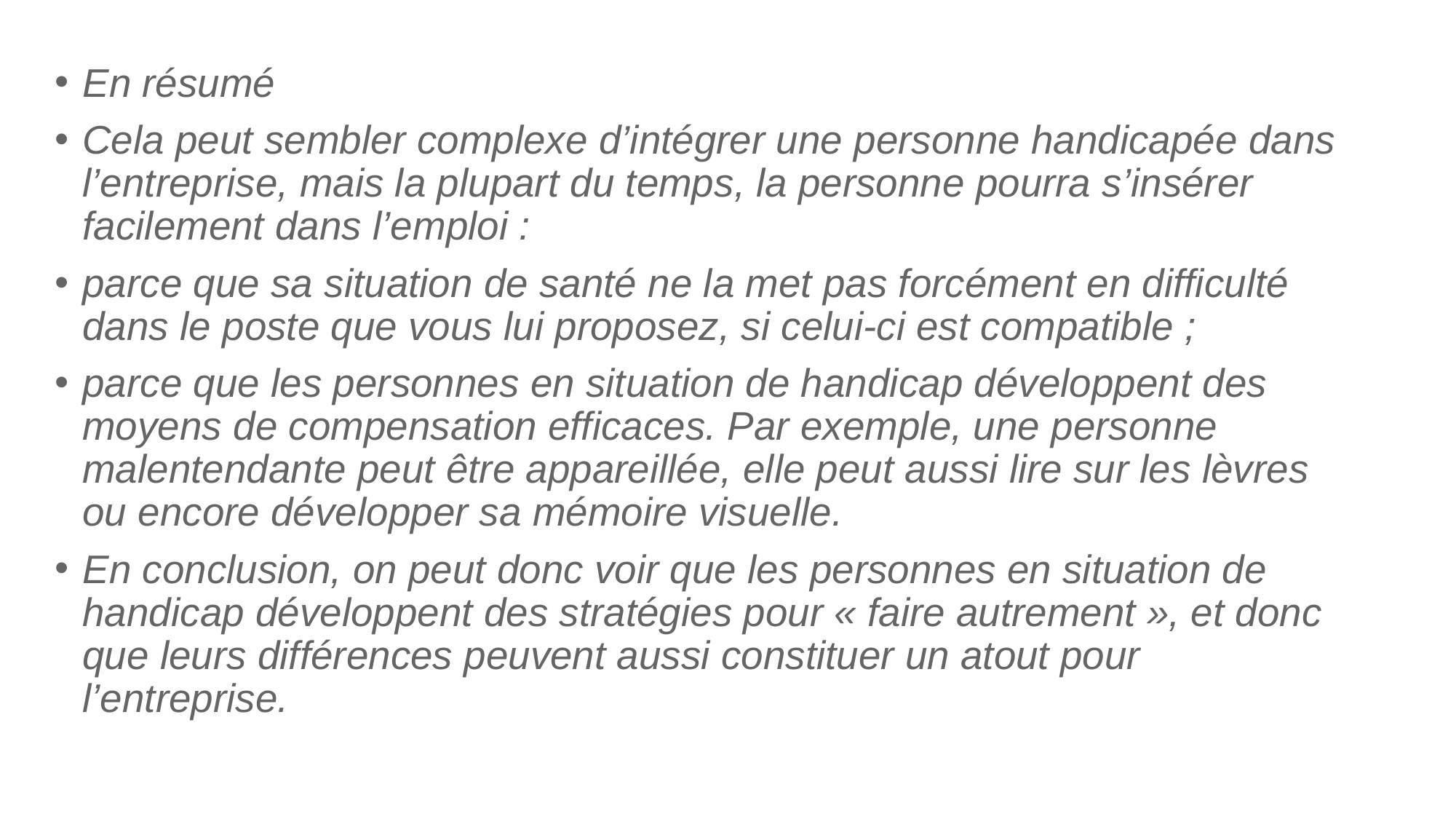

En résumé
Cela peut sembler complexe d’intégrer une personne handicapée dans l’entreprise, mais la plupart du temps, la personne pourra s’insérer facilement dans l’emploi :
parce que sa situation de santé ne la met pas forcément en difficulté dans le poste que vous lui proposez, si celui-ci est compatible ;
parce que les personnes en situation de handicap développent des moyens de compensation efficaces. Par exemple, une personne malentendante peut être appareillée, elle peut aussi lire sur les lèvres ou encore développer sa mémoire visuelle.
En conclusion, on peut donc voir que les personnes en situation de handicap développent des stratégies pour « faire autrement », et donc que leurs différences peuvent aussi constituer un atout pour l’entreprise.